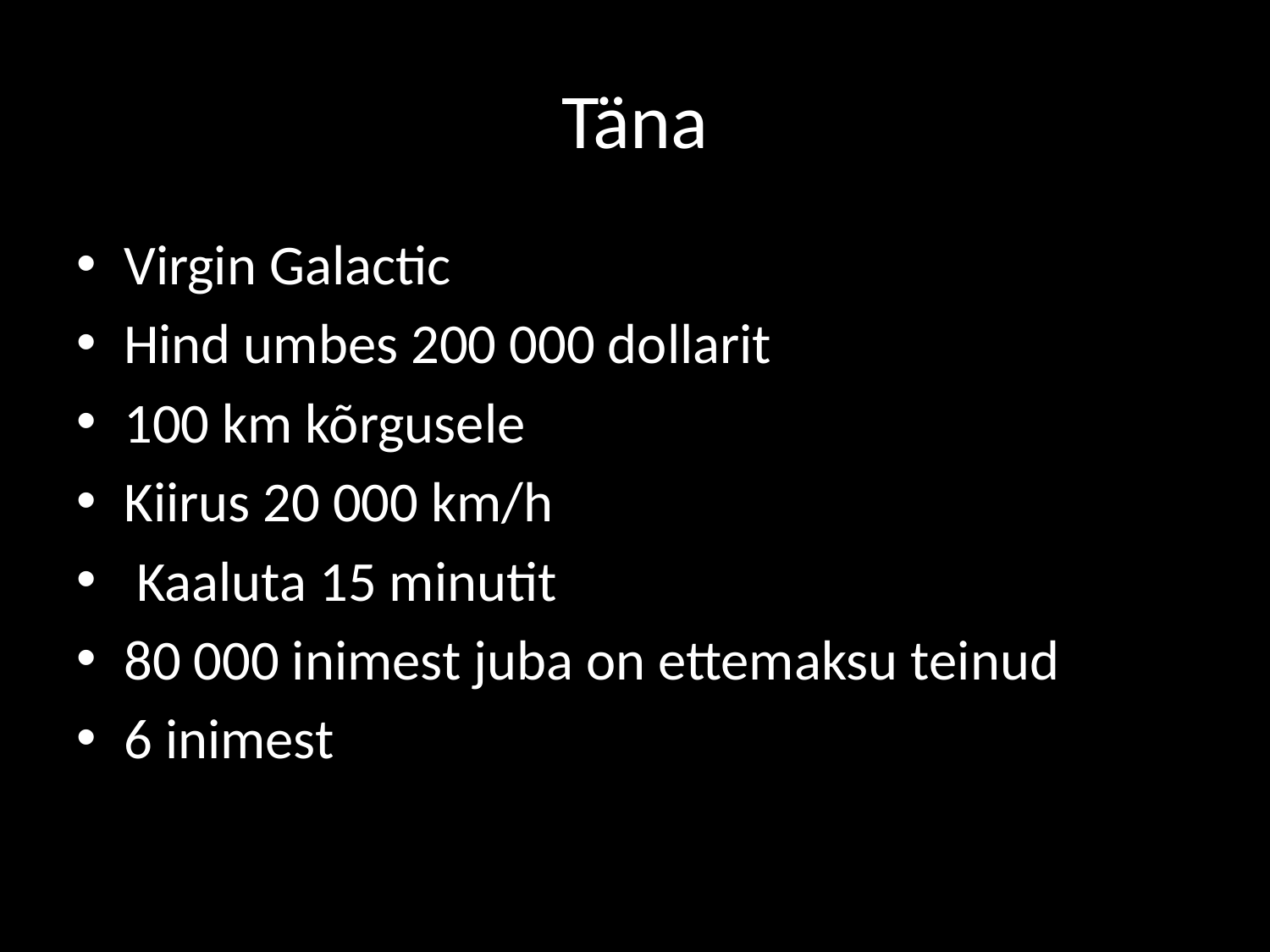

# Täna
Virgin Galactic
Hind umbes 200 000 dollarit
100 km kõrgusele
Kiirus 20 000 km/h
 Kaaluta 15 minutit
80 000 inimest juba on ettemaksu teinud
6 inimest